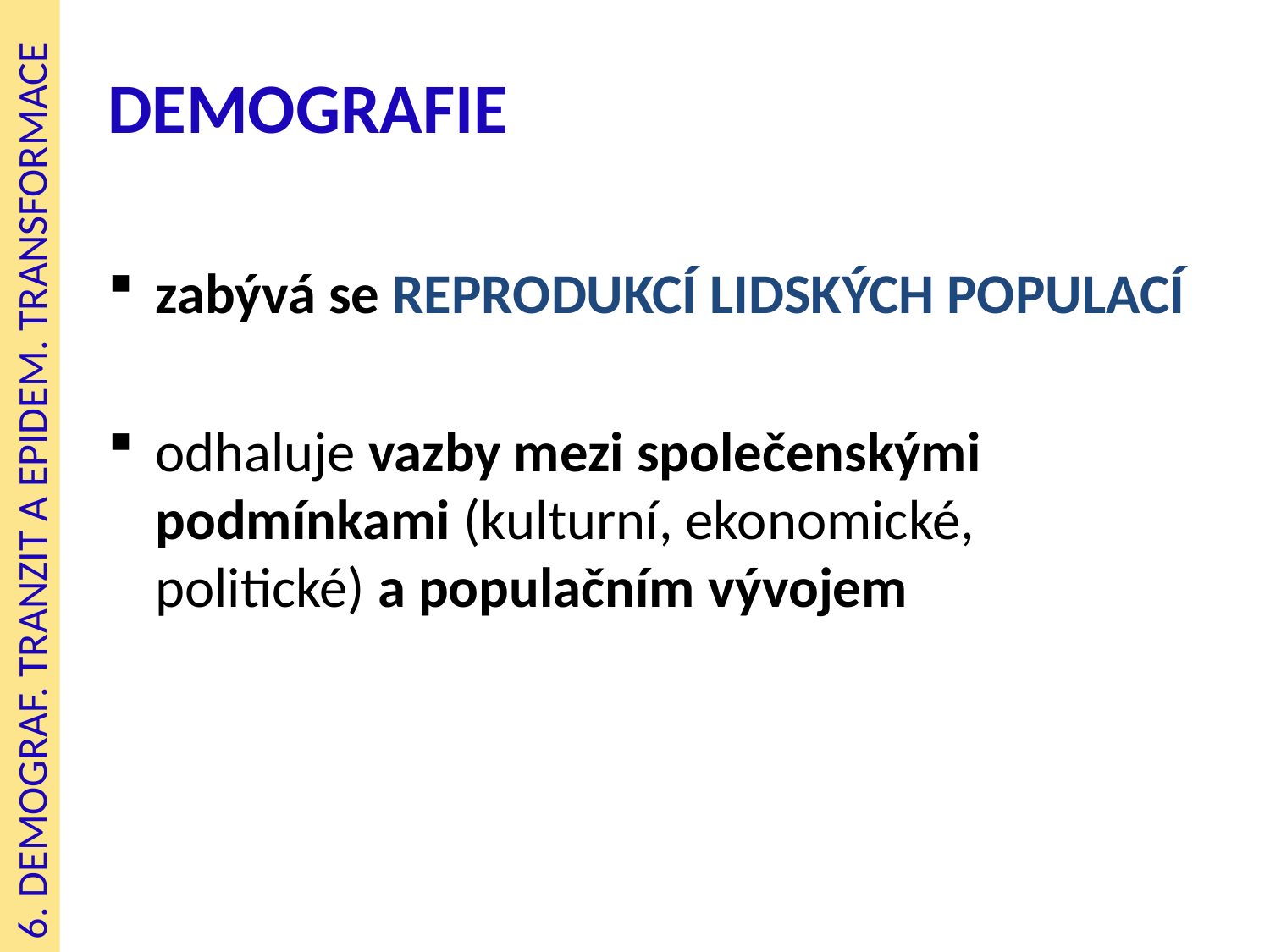

DEMOGRAFIE

zabývá se REPRODUKCÍ LIDSKÝCH POPULACÍ

odhaluje vazby mezi společenskými podmínkami (kulturní, ekonomické, politické) a populačním vývojem

# 6. DEMOGRAF. TRANZIT A EPIDEM. TRANSFORMACE